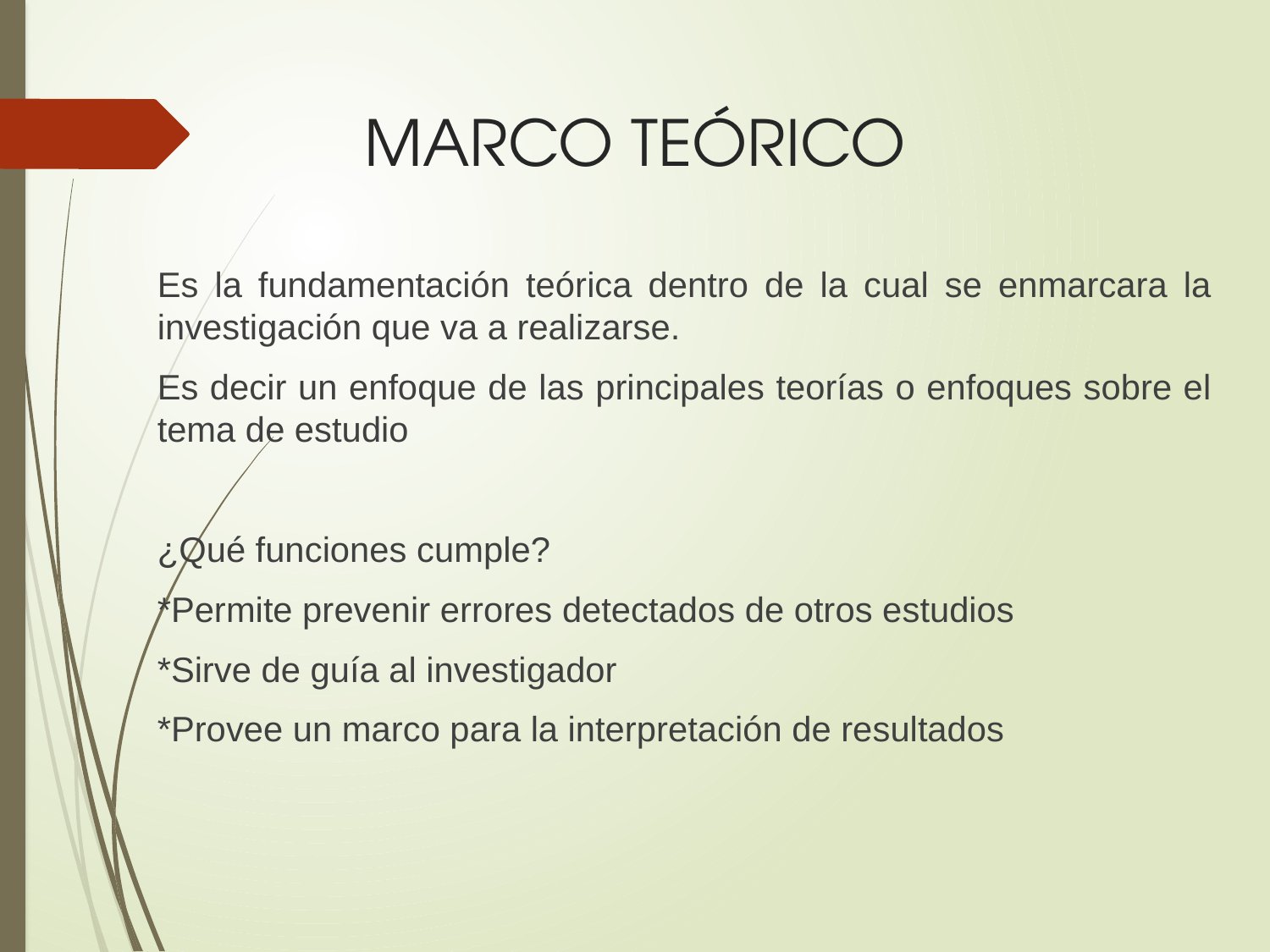

# MARCO TEÓRICO
Es la fundamentación teórica dentro de la cual se enmarcara la investigación que va a realizarse.
Es decir un enfoque de las principales teorías o enfoques sobre el tema de estudio

¿Qué funciones cumple?
*Permite prevenir errores detectados de otros estudios
*Sirve de guía al investigador
*Provee un marco para la interpretación de resultados